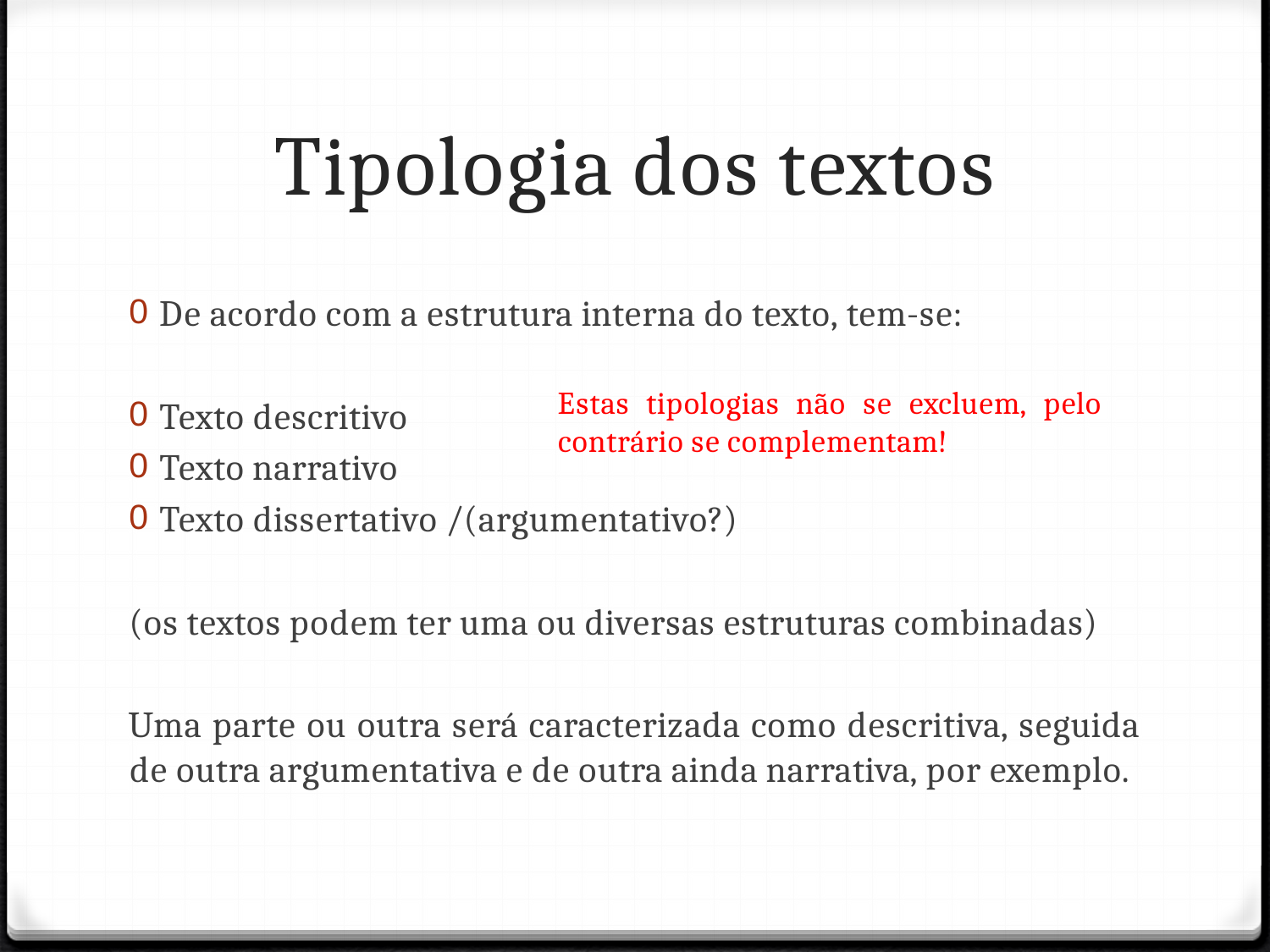

# Tipologia dos textos
De acordo com a estrutura interna do texto, tem-se:

Texto descritivo
Texto narrativo
Texto dissertativo /(argumentativo?)

(os textos podem ter uma ou diversas estruturas combinadas)

Uma parte ou outra será caracterizada como descritiva, seguida de outra argumentativa e de outra ainda narrativa, por exemplo.

Estas tipologias não se excluem, pelo contrário se complementam!